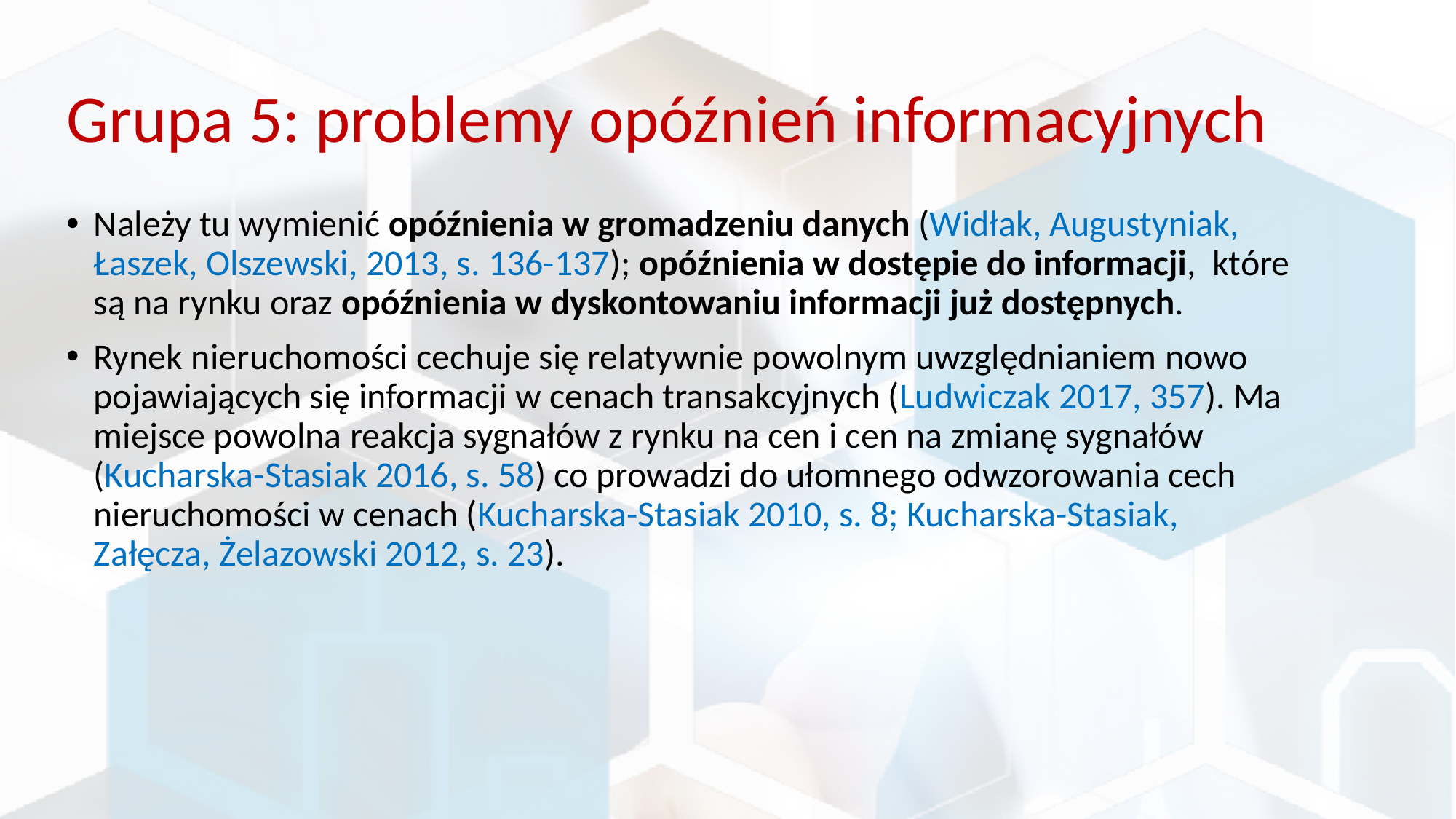

# Grupa 5: problemy opóźnień informacyjnych
Należy tu wymienić opóźnienia w gromadzeniu danych (Widłak, Augustyniak, Łaszek, Olszewski, 2013, s. 136-137); opóźnienia w dostępie do informacji,  które są na rynku oraz opóźnienia w dyskontowaniu informacji już dostępnych.
Rynek nieruchomości cechuje się relatywnie powolnym uwzględnianiem nowo pojawiających się informacji w cenach transakcyjnych (Ludwiczak 2017, 357). Ma miejsce powolna reakcja sygnałów z rynku na cen i cen na zmianę sygnałów (Kucharska-Stasiak 2016, s. 58) co prowadzi do ułomnego odwzorowania cech nieruchomości w cenach (Kucharska-Stasiak 2010, s. 8; Kucharska-Stasiak, Załęcza, Żelazowski 2012, s. 23).